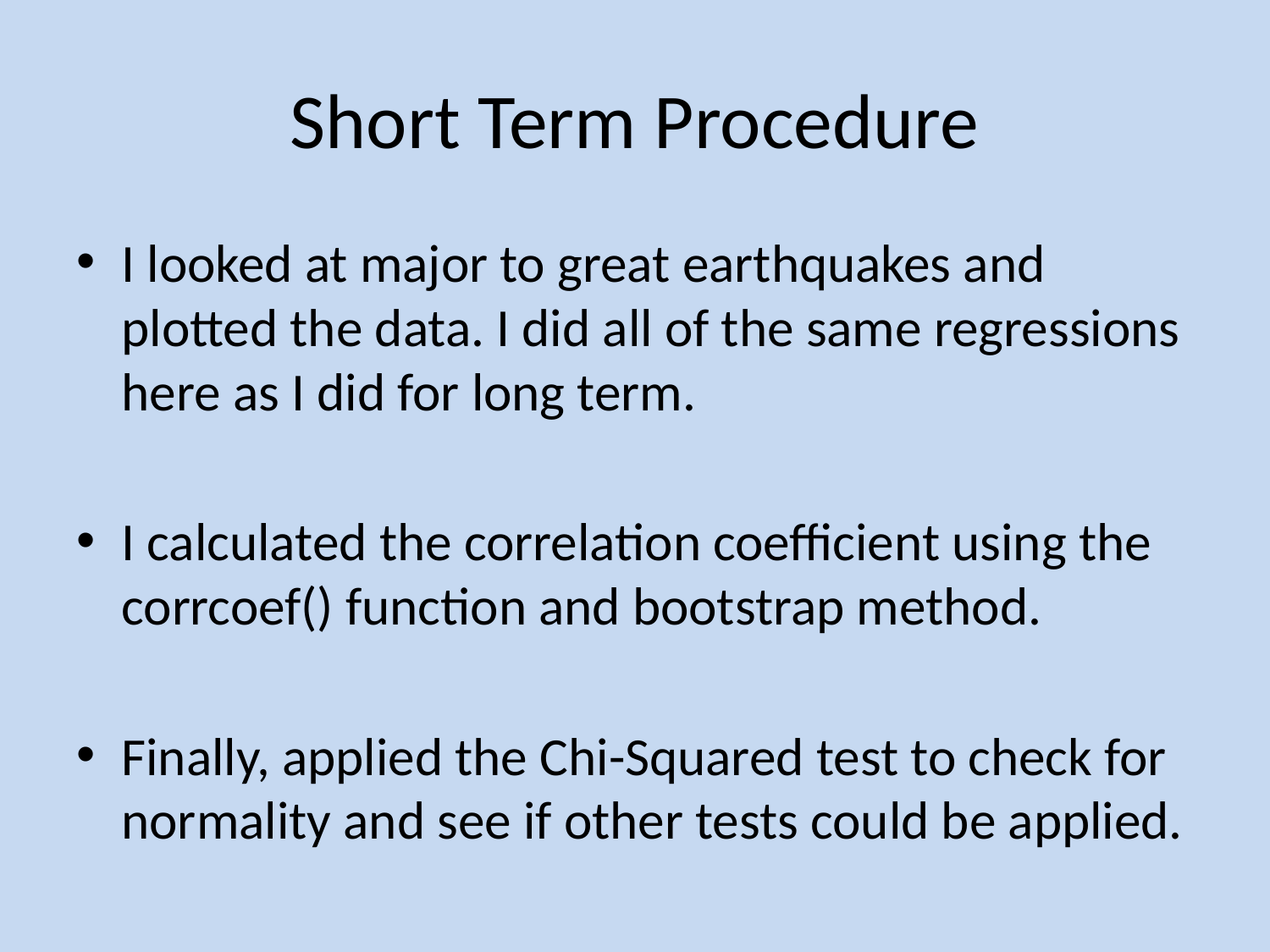

# Short Term Procedure
I looked at major to great earthquakes and plotted the data. I did all of the same regressions here as I did for long term.

I calculated the correlation coefficient using the corrcoef() function and bootstrap method.

Finally, applied the Chi-Squared test to check for normality and see if other tests could be applied.